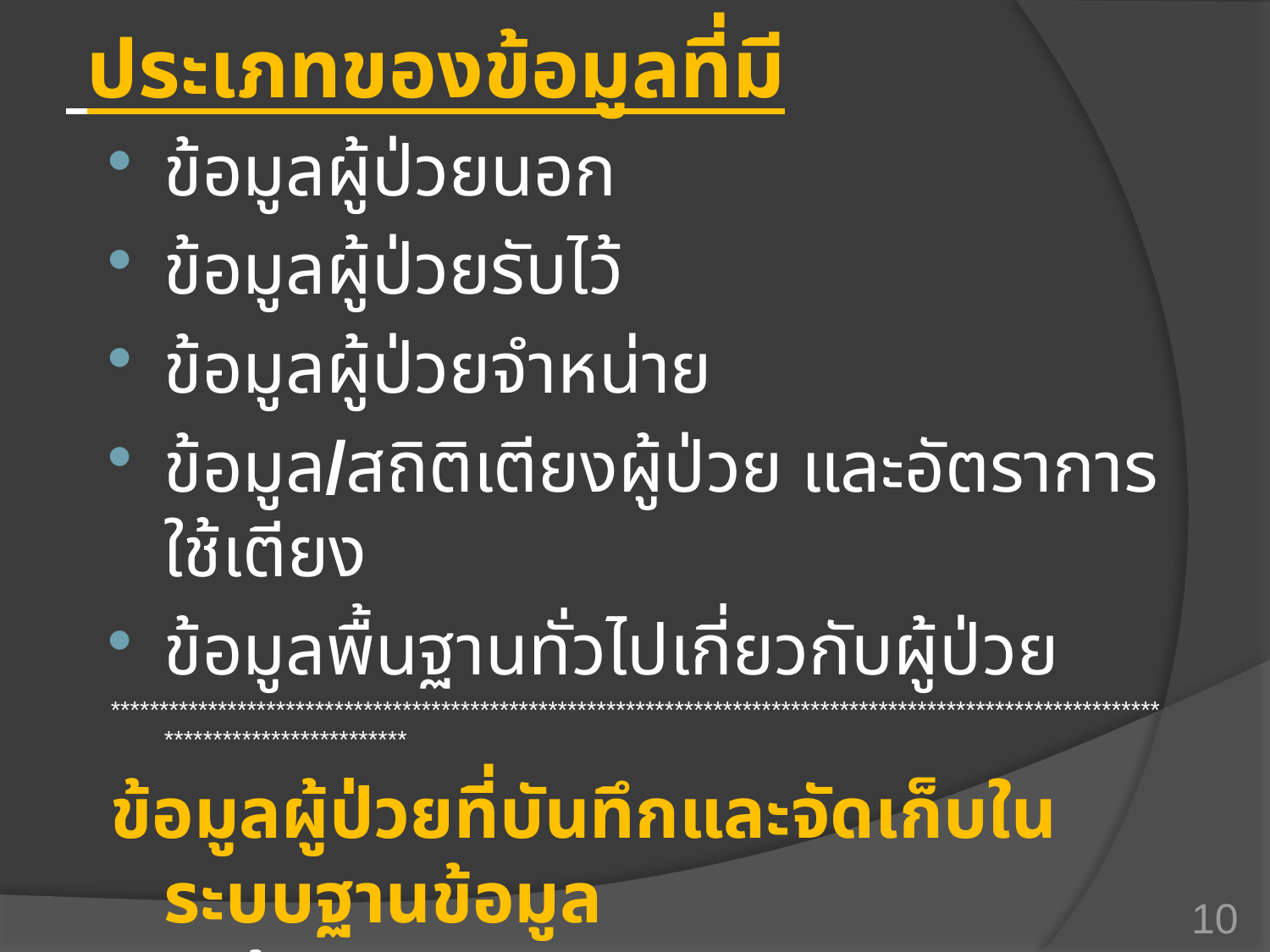

# ประเภทของข้อมูลที่มี
ข้อมูลผู้ป่วยนอก
ข้อมูลผู้ป่วยรับไว้
ข้อมูลผู้ป่วยจำหน่าย
ข้อมูล/สถิติเตียงผู้ป่วย และอัตราการใช้เตียง
ข้อมูลพื้นฐานทั่วไปเกี่ยวกับผู้ป่วย
*************************************************************************************************************************************
ข้อมูลผู้ป่วยที่บันทึกและจัดเก็บในระบบฐานข้อมูล
 มีตั้งแต่ ปี พ.ศ. 2536 จนถึงปัจจุบัน

10